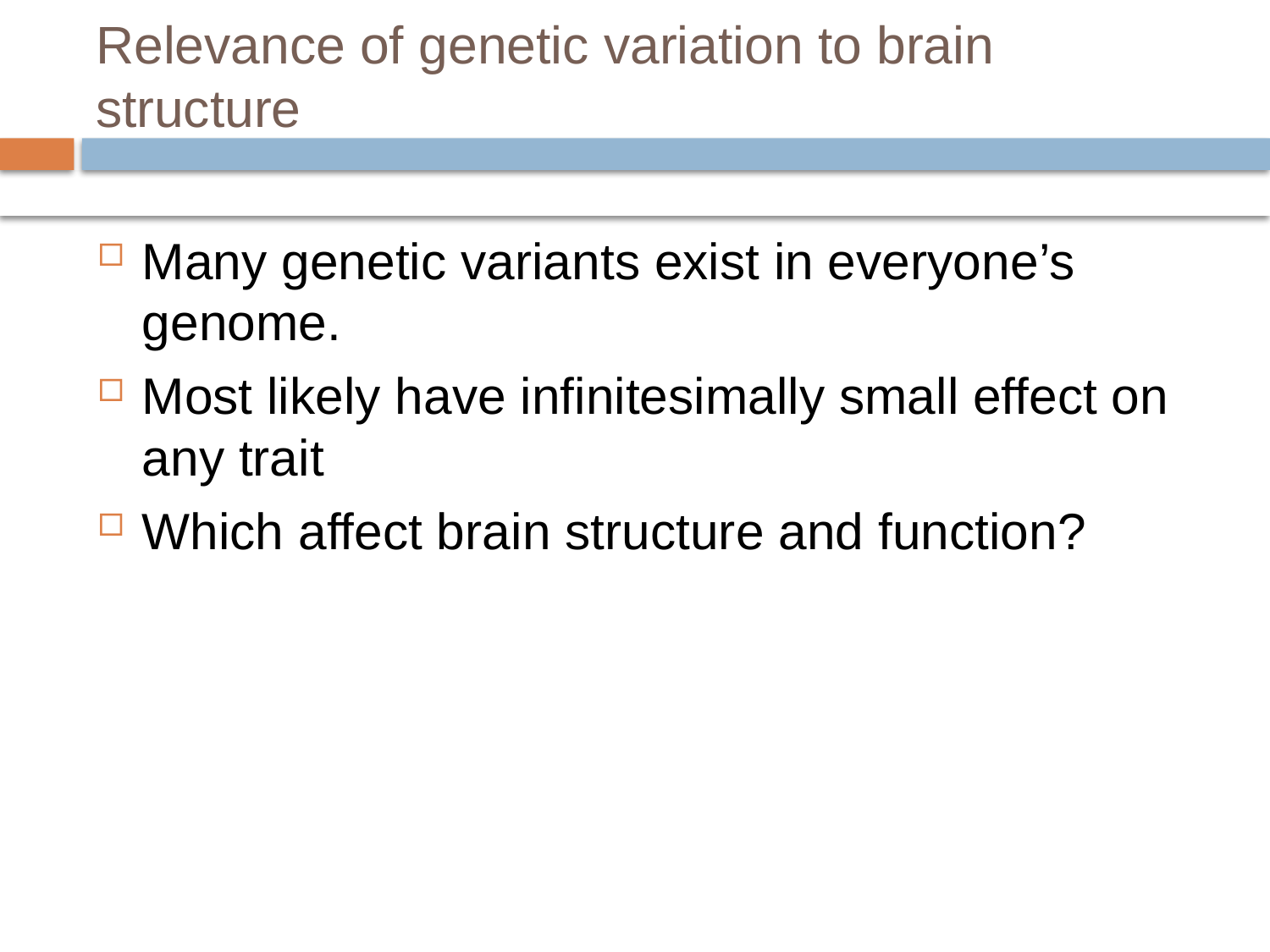

# Relevance of genetic variation to brain structure
Many genetic variants exist in everyone’s genome.
Most likely have infinitesimally small effect on any trait
Which affect brain structure and function?